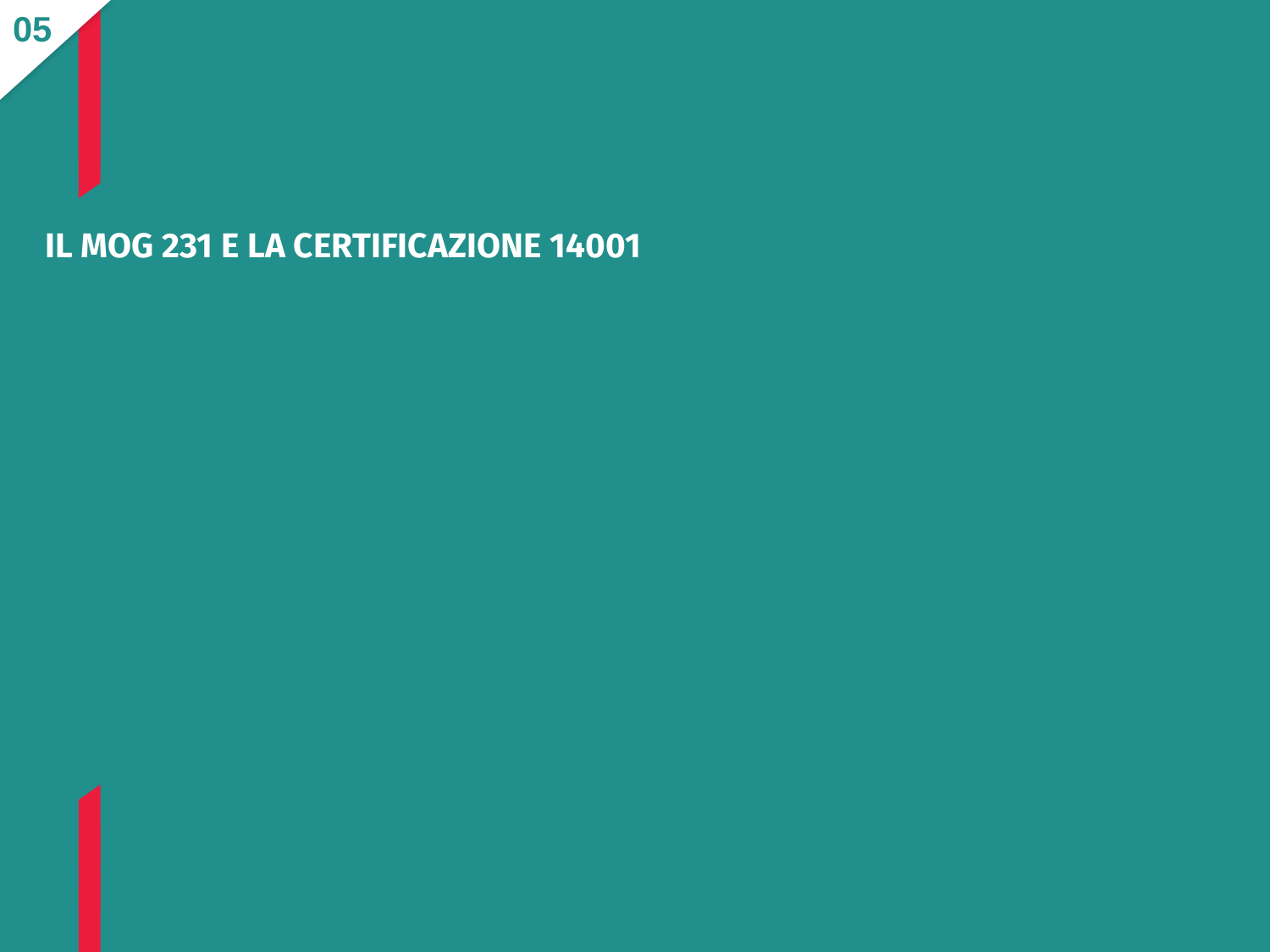

05

# Il mog 231 e la certificazione 14001